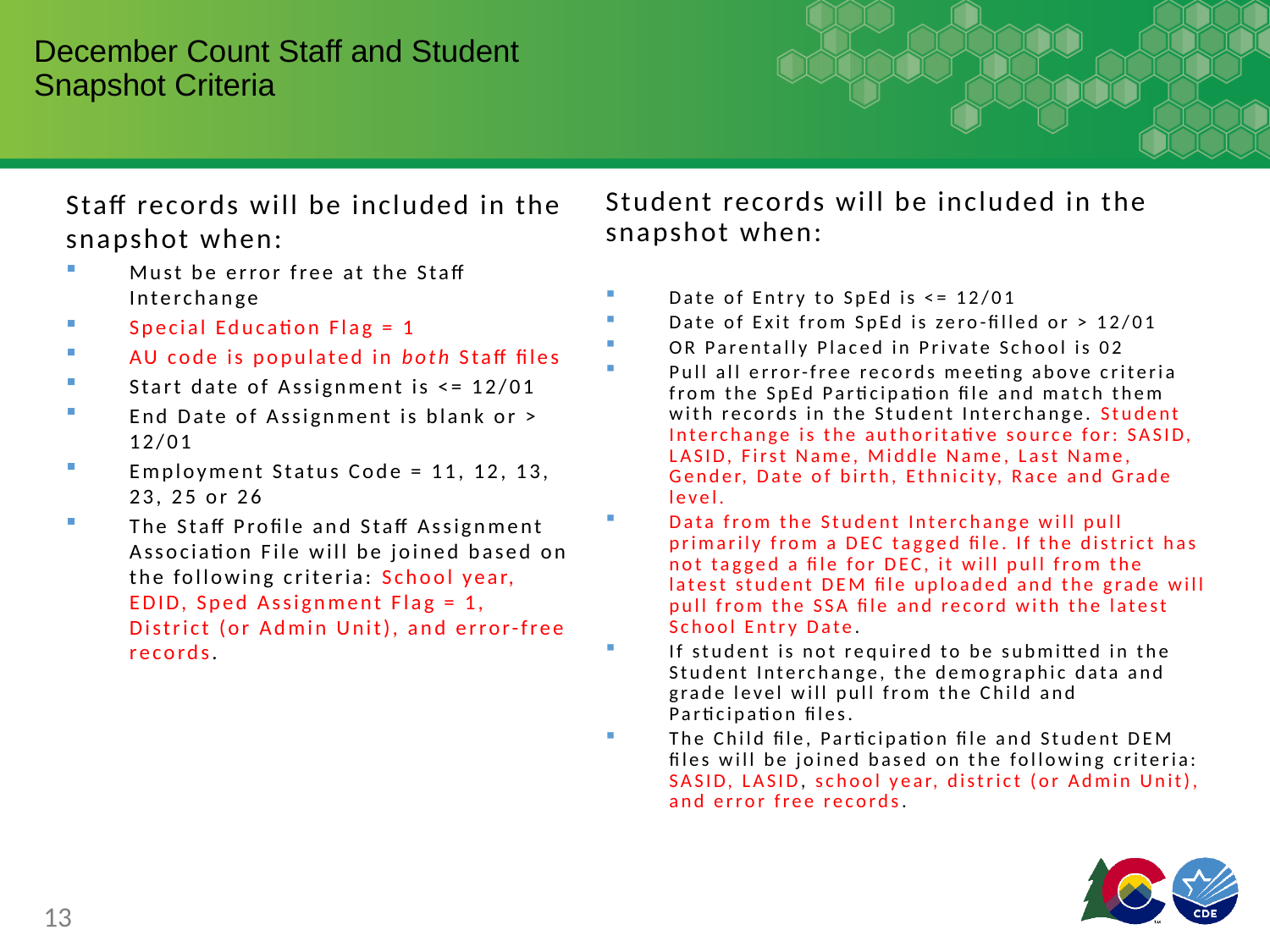

# December Count Staff and Student Snapshot Criteria
Staff records will be included in the snapshot when:
Must be error free at the Staff Interchange
Special Education Flag = 1
AU code is populated in both Staff files
Start date of Assignment is <= 12/01
End Date of Assignment is blank or > 12/01
Employment Status Code = 11, 12, 13, 23, 25 or 26
The Staff Profile and Staff Assignment Association File will be joined based on the following criteria: School year, EDID, Sped Assignment Flag = 1, District (or Admin Unit), and error-free records.
Student records will be included in the snapshot when:

Date of Entry to SpEd is <= 12/01
Date of Exit from SpEd is zero-filled or > 12/01
OR Parentally Placed in Private School is 02
Pull all error-free records meeting above criteria from the SpEd Participation file and match them with records in the Student Interchange. Student Interchange is the authoritative source for: SASID, LASID, First Name, Middle Name, Last Name, Gender, Date of birth, Ethnicity, Race and Grade level.
Data from the Student Interchange will pull primarily from a DEC tagged file. If the district has not tagged a file for DEC, it will pull from the latest student DEM file uploaded and the grade will pull from the SSA file and record with the latest School Entry Date.
If student is not required to be submitted in the Student Interchange, the demographic data and grade level will pull from the Child and Participation files.
The Child file, Participation file and Student DEM files will be joined based on the following criteria:  SASID, LASID, school year, district (or Admin Unit), and error free records.

13